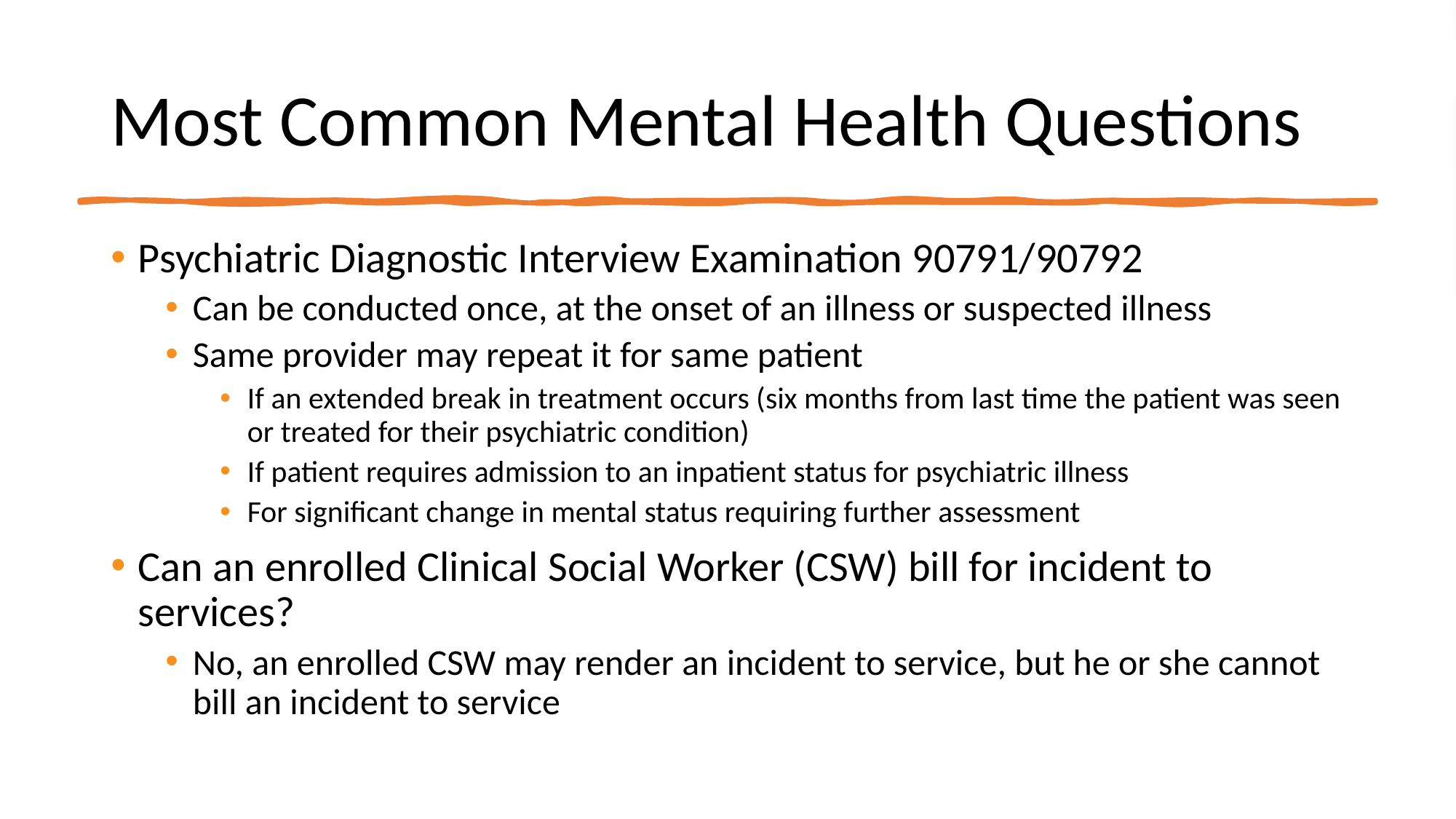

# Most Common Mental Health Questions

Psychiatric Diagnostic Interview Examination 90791/90792
Can be conducted once, at the onset of an illness or suspected illness
Same provider may repeat it for same patient
If an extended break in treatment occurs (six months from last time the patient was seen or treated for their psychiatric condition)
If patient requires admission to an inpatient status for psychiatric illness
For significant change in mental status requiring further assessment
Can an enrolled Clinical Social Worker (CSW) bill for incident to services?
No, an enrolled CSW may render an incident to service, but he or she cannot bill an incident to service